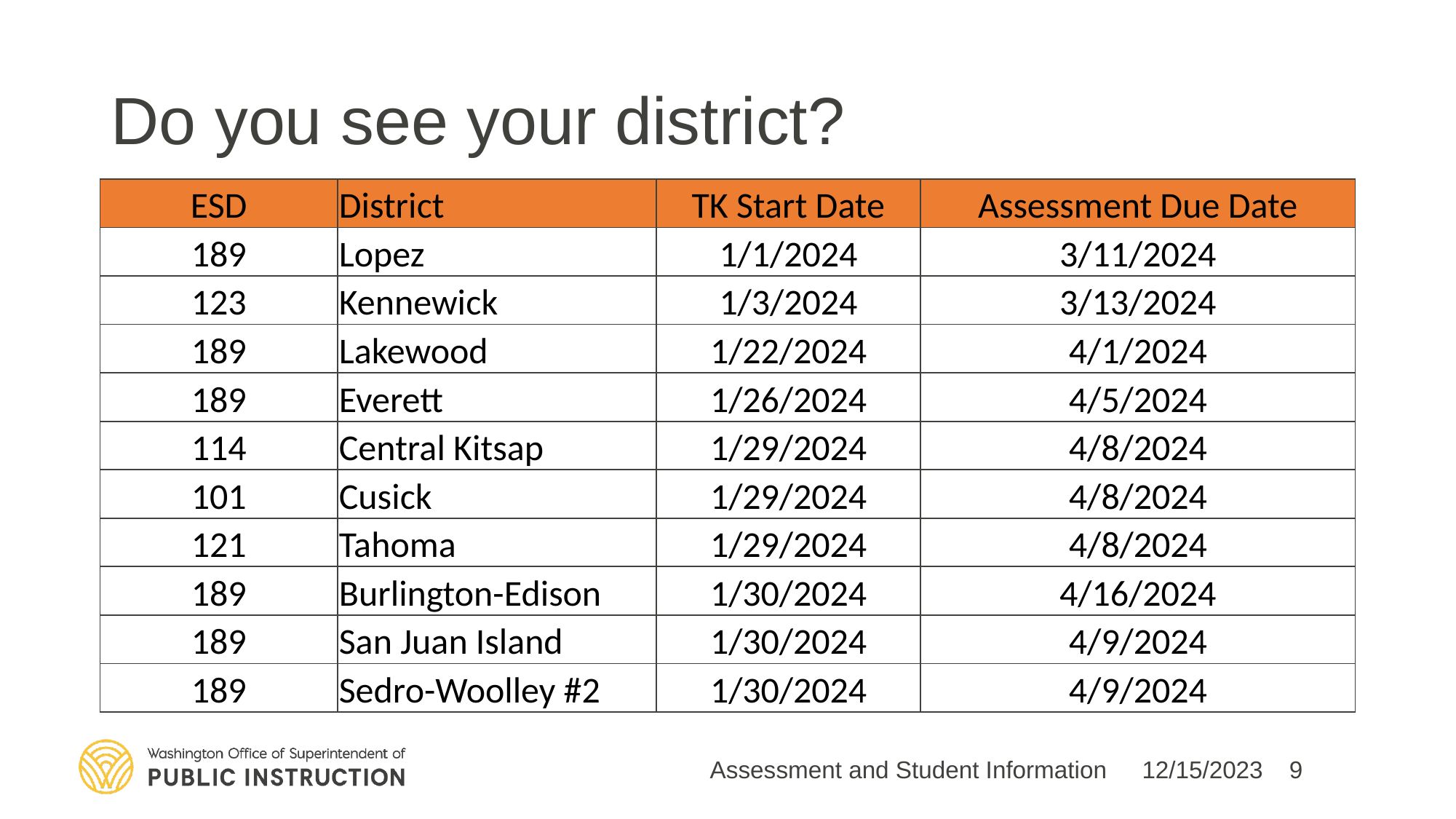

# Do you see your district?
| ESD | District | TK Start Date | Assessment Due Date |
| --- | --- | --- | --- |
| 189 | Lopez | 1/1/2024 | 3/11/2024 |
| 123 | Kennewick | 1/3/2024 | 3/13/2024 |
| 189 | Lakewood | 1/22/2024 | 4/1/2024 |
| 189 | Everett | 1/26/2024 | 4/5/2024 |
| 114 | Central Kitsap | 1/29/2024 | 4/8/2024 |
| 101 | Cusick | 1/29/2024 | 4/8/2024 |
| 121 | Tahoma | 1/29/2024 | 4/8/2024 |
| 189 | Burlington-Edison | 1/30/2024 | 4/16/2024 |
| 189 | San Juan Island | 1/30/2024 | 4/9/2024 |
| 189 | Sedro-Woolley #2 | 1/30/2024 | 4/9/2024 |
Assessment and Student Information
12/15/2023
9